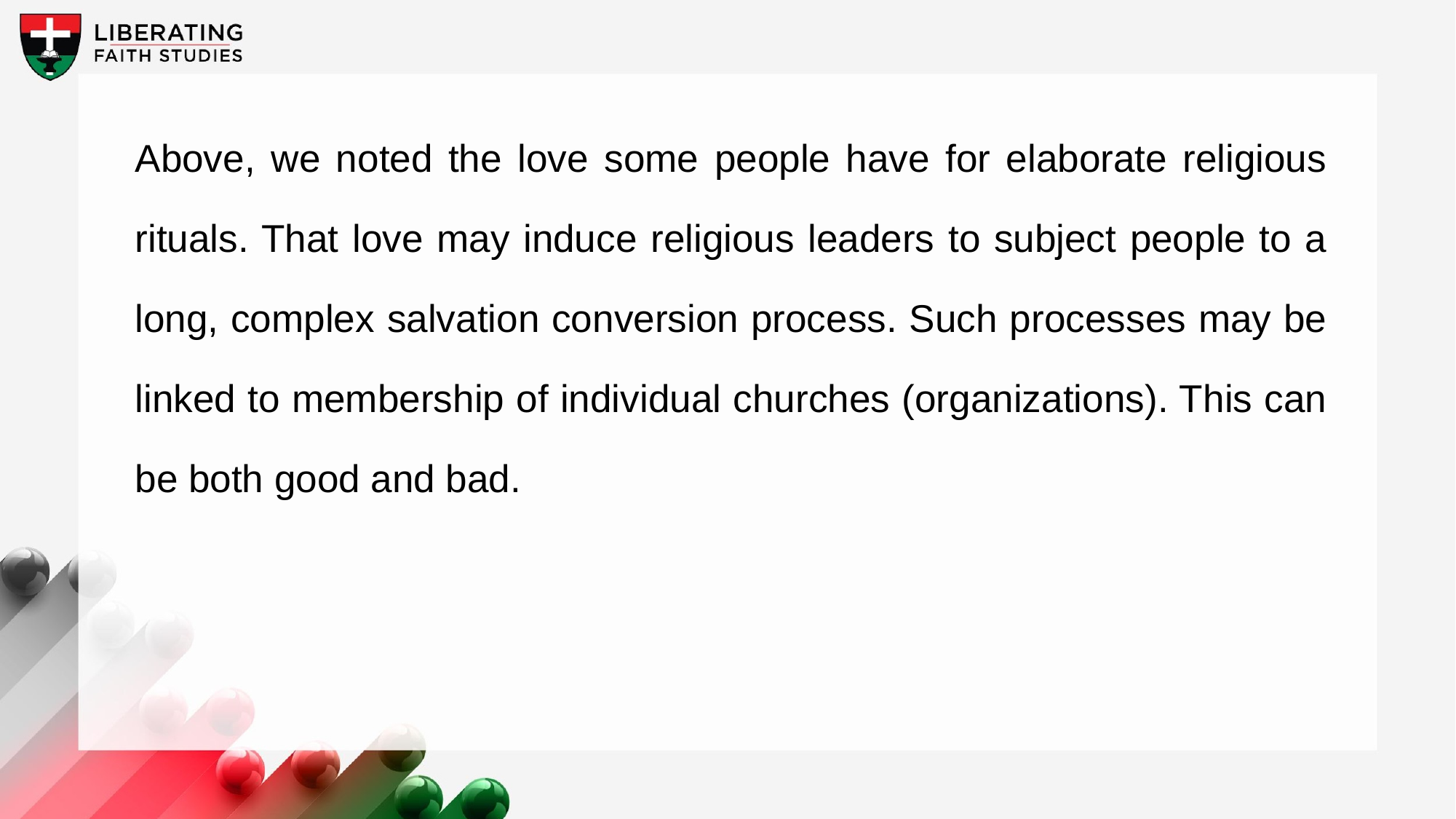

Above, we noted the love some people have for elaborate religious rituals. That love may induce religious leaders to subject people to a long, complex salvation conversion process. Such processes may be linked to membership of individual churches (organizations). This can be both good and bad.